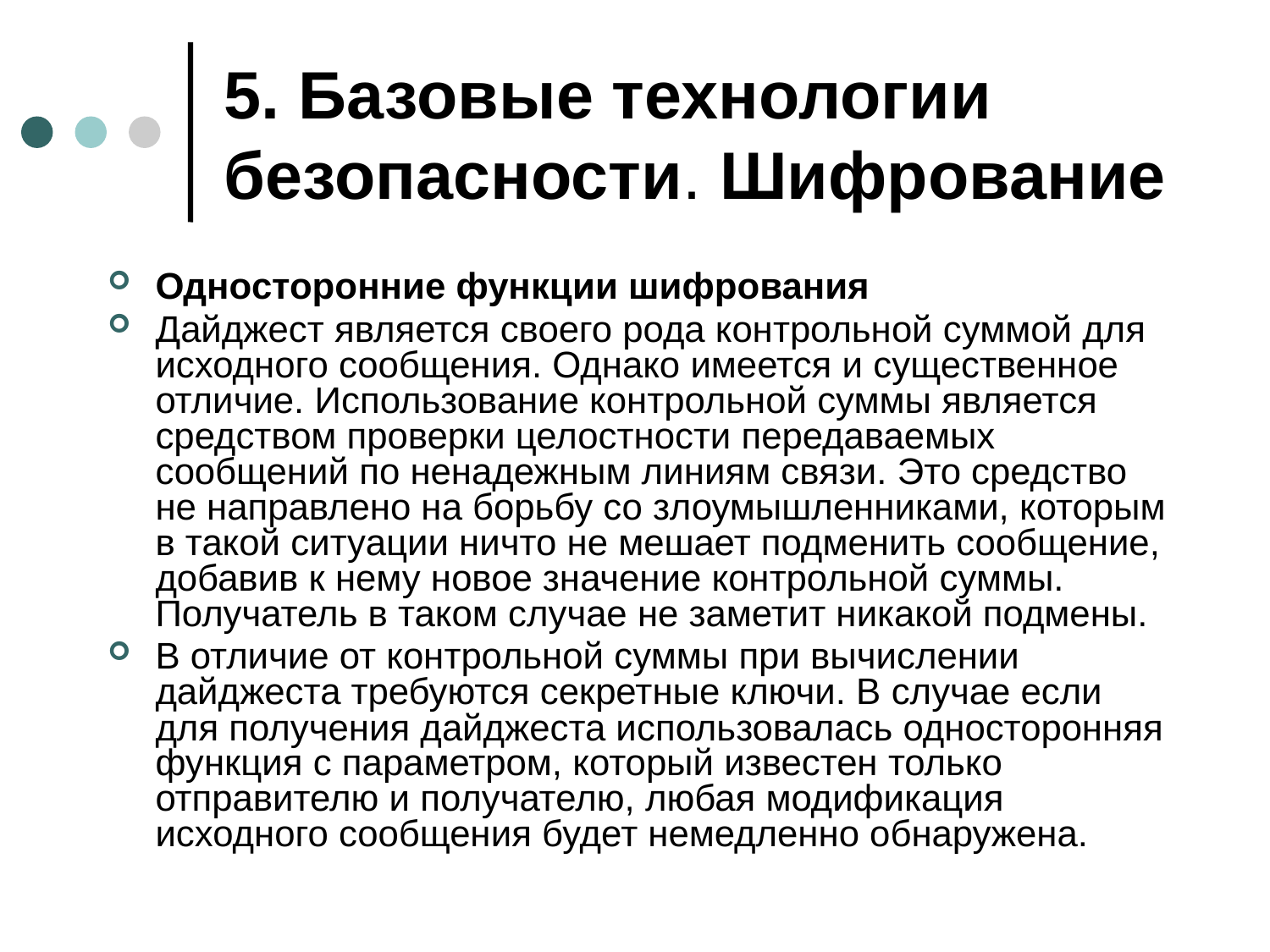

# 5. Базовые технологии безопасности. Шифрование
Односторонние функции шифрования
Дайджест является своего рода контрольной суммой для исходного сообщения. Однако имеется и существенное отличие. Использование контрольной суммы является средством проверки целостности передаваемых сообщений по ненадежным линиям связи. Это средство не направлено на борьбу со злоумышленниками, которым в такой ситуации ничто не мешает подменить сообщение, добавив к нему новое значение контрольной суммы. Получатель в таком случае не заметит никакой подмены.
В отличие от контрольной суммы при вычислении дайджеста требуются секретные ключи. В случае если для получения дайджеста использовалась односторонняя функция с параметром, который известен только отправителю и получателю, любая модификация исходного сообщения будет немедленно обнаружена.